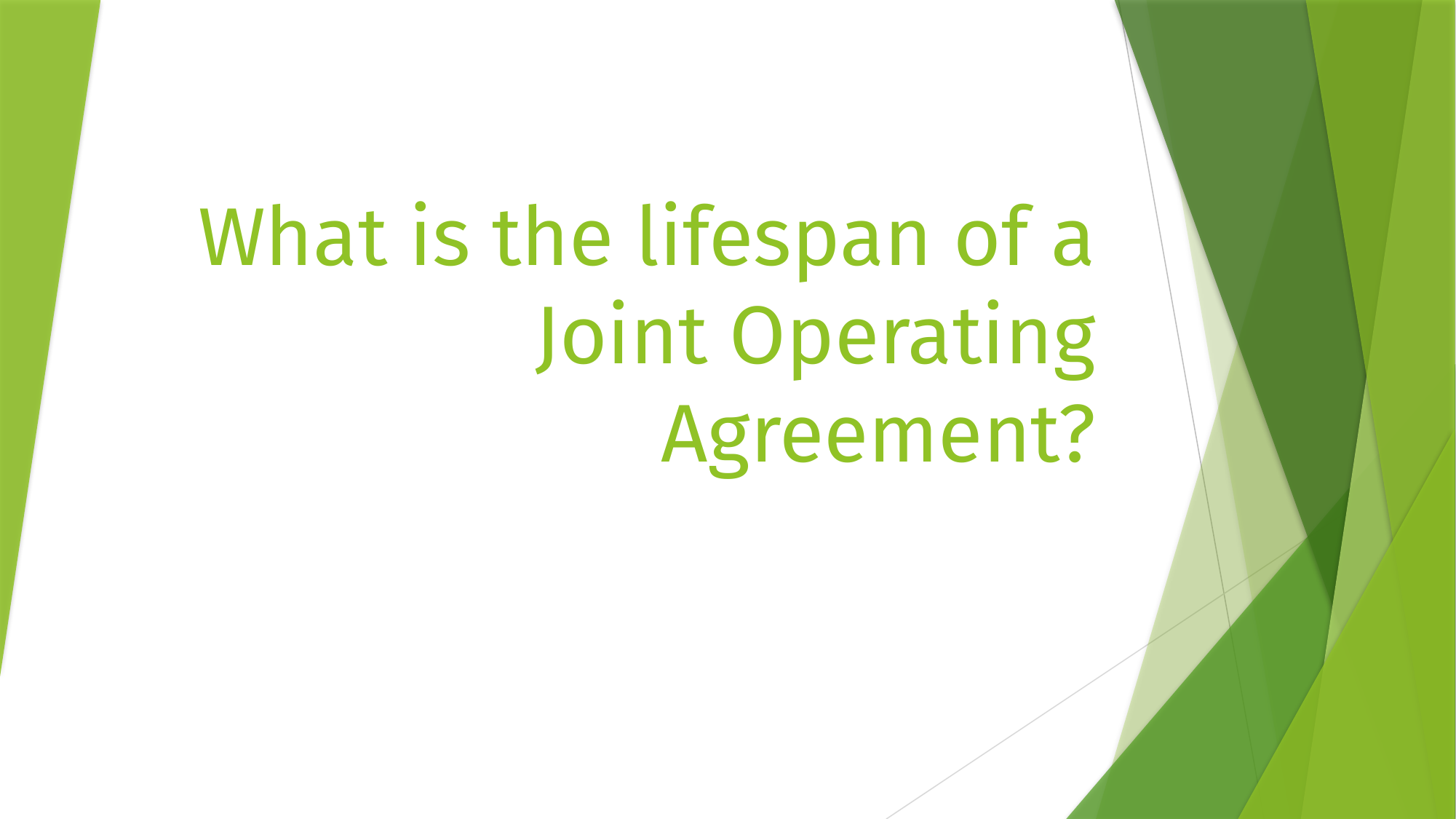

# What is the lifespan of a Joint Operating Agreement?